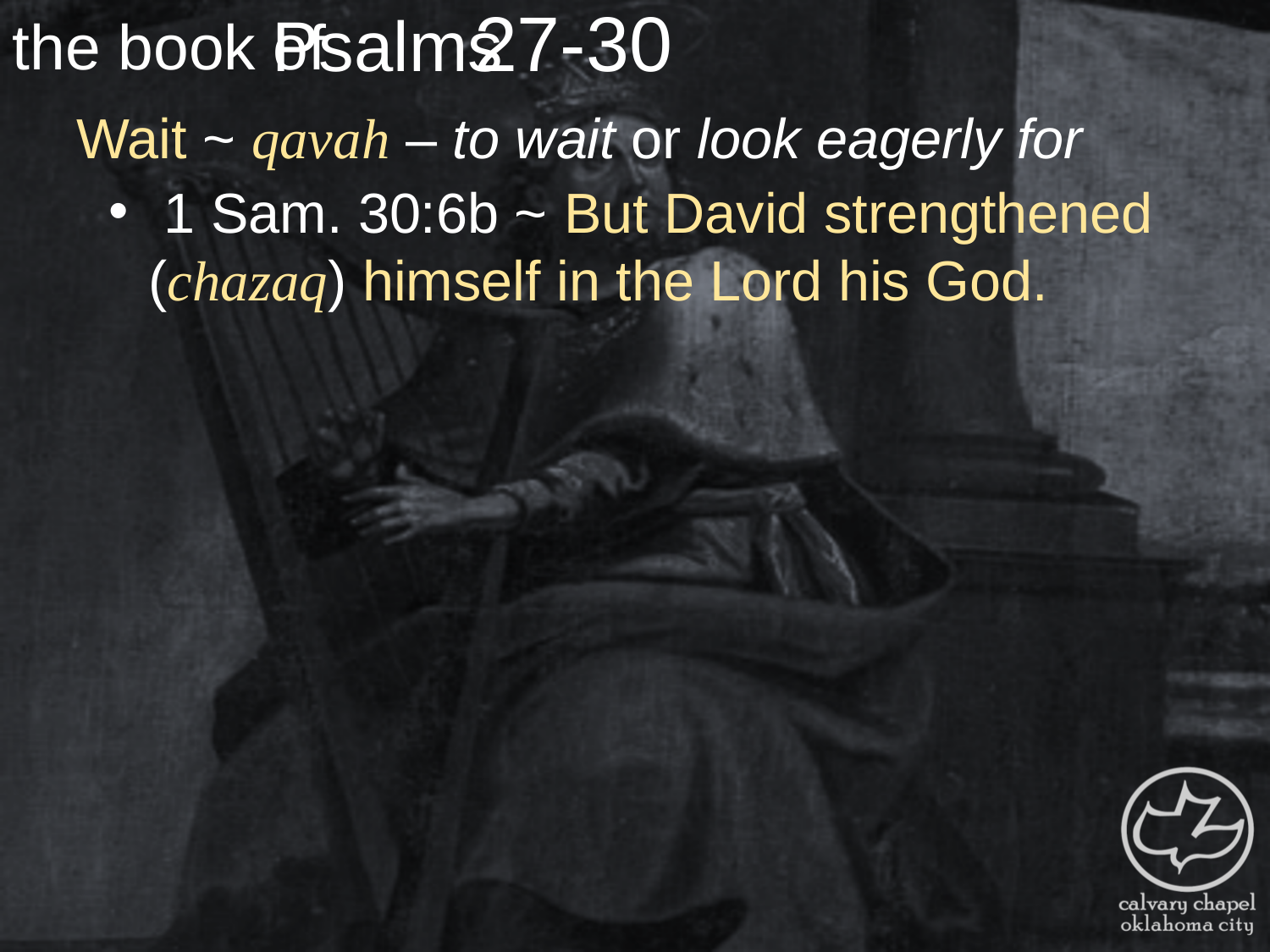

the book of
27-30
Psalms
Wait ~ qavah – to wait or look eagerly for
 1 Sam. 30:6b ~ But David strengthened (chazaq) himself in the Lord his God.